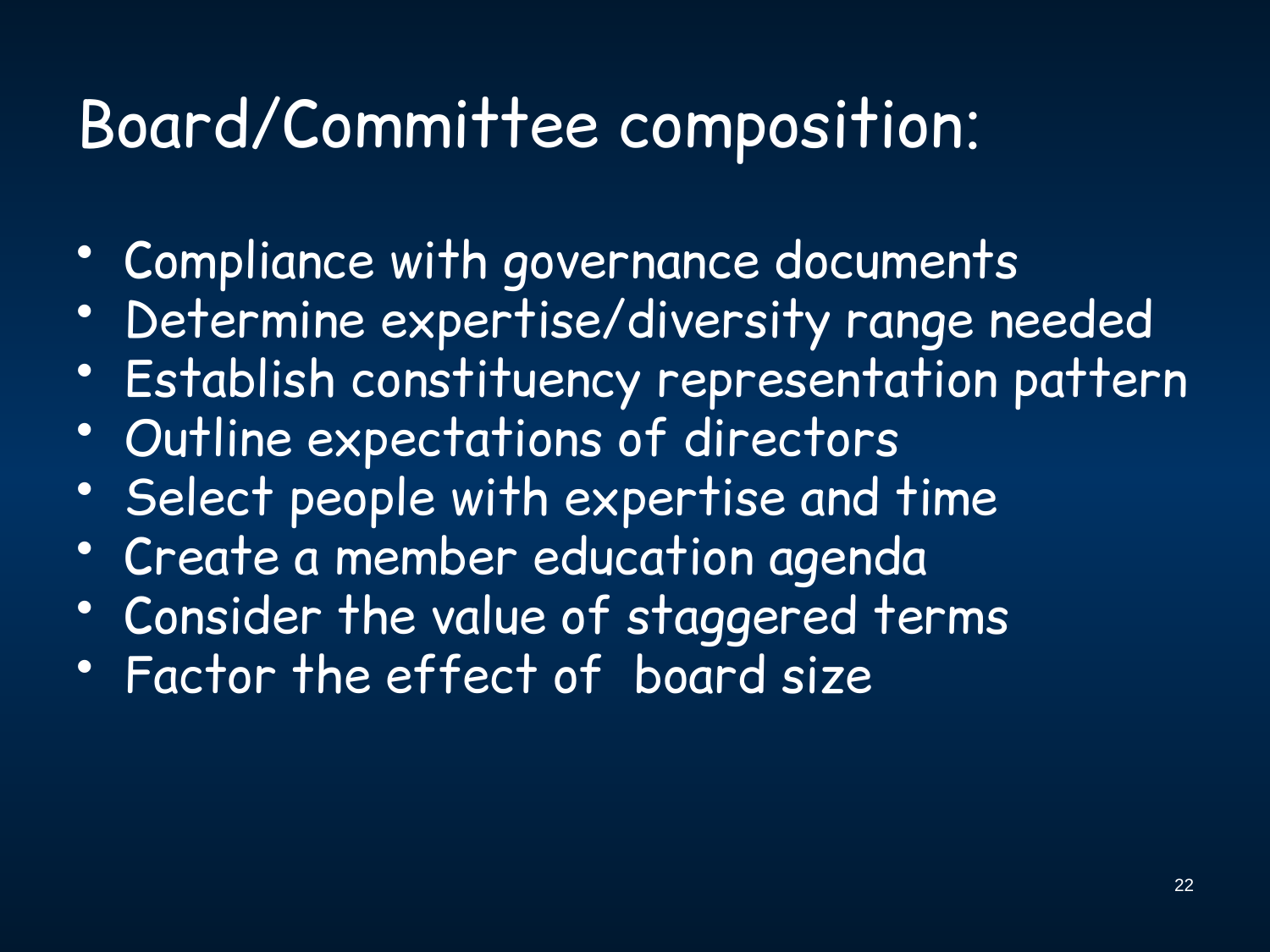

# Board/Committee composition:
Compliance with governance documents
Determine expertise/diversity range needed
Establish constituency representation pattern
Outline expectations of directors
Select people with expertise and time
Create a member education agenda
Consider the value of staggered terms
Factor the effect of  board size
22